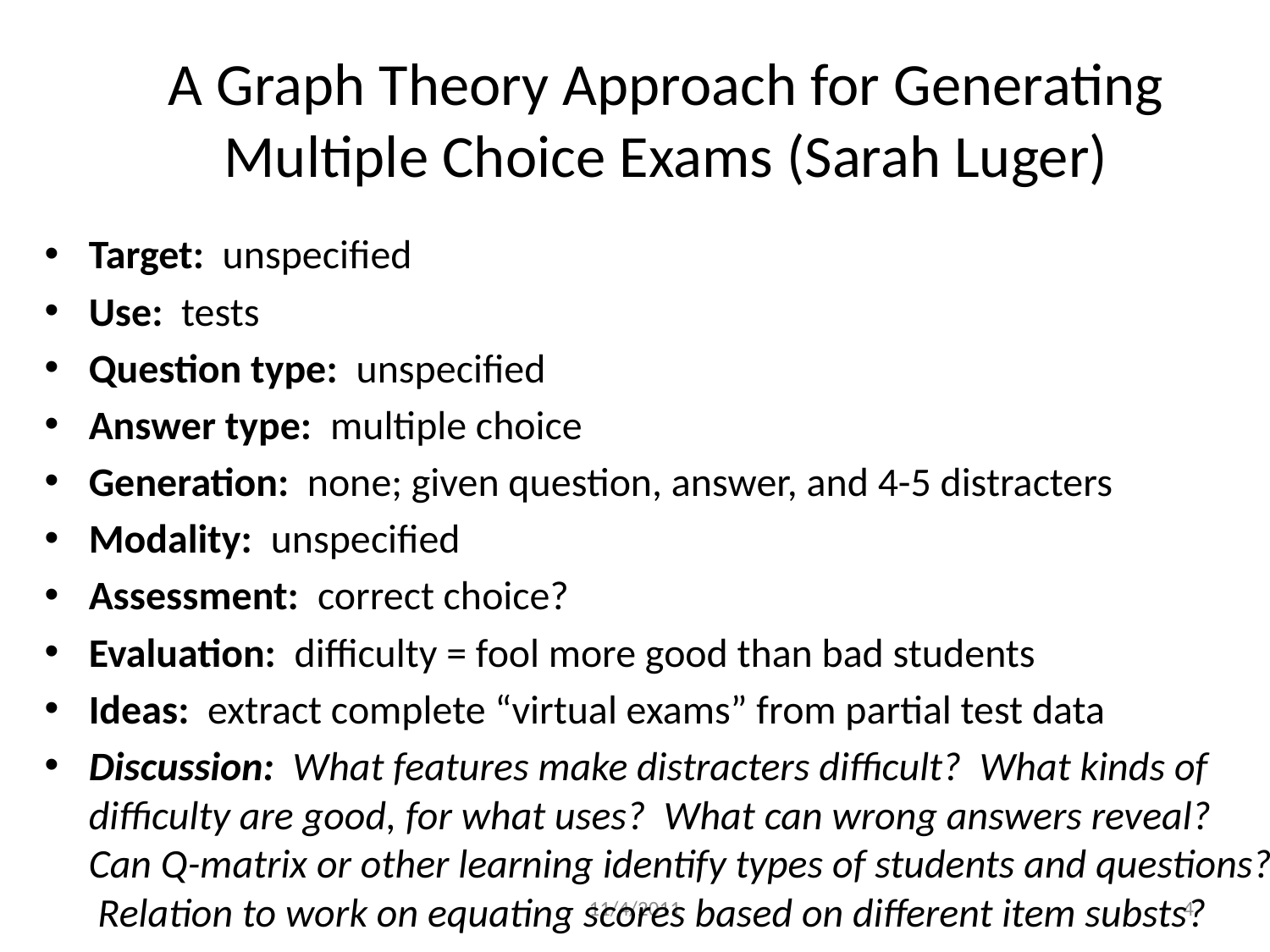

# A Graph Theory Approach for Generating Multiple Choice Exams (Sarah Luger)
Target:  unspecified
Use:  tests
Question type:  unspecified
Answer type:  multiple choice
Generation:  none; given question, answer, and 4-5 distracters
Modality:  unspecified
Assessment:  correct choice?
Evaluation:  difficulty = fool more good than bad students
Ideas:  extract complete “virtual exams” from partial test data
Discussion:  What features make distracters difficult?  What kinds of difficulty are good, for what uses?  What can wrong answers reveal?  Can Q-matrix or other learning identify types of students and questions?  Relation to work on equating scores based on different item substs?
11/4/2011
4